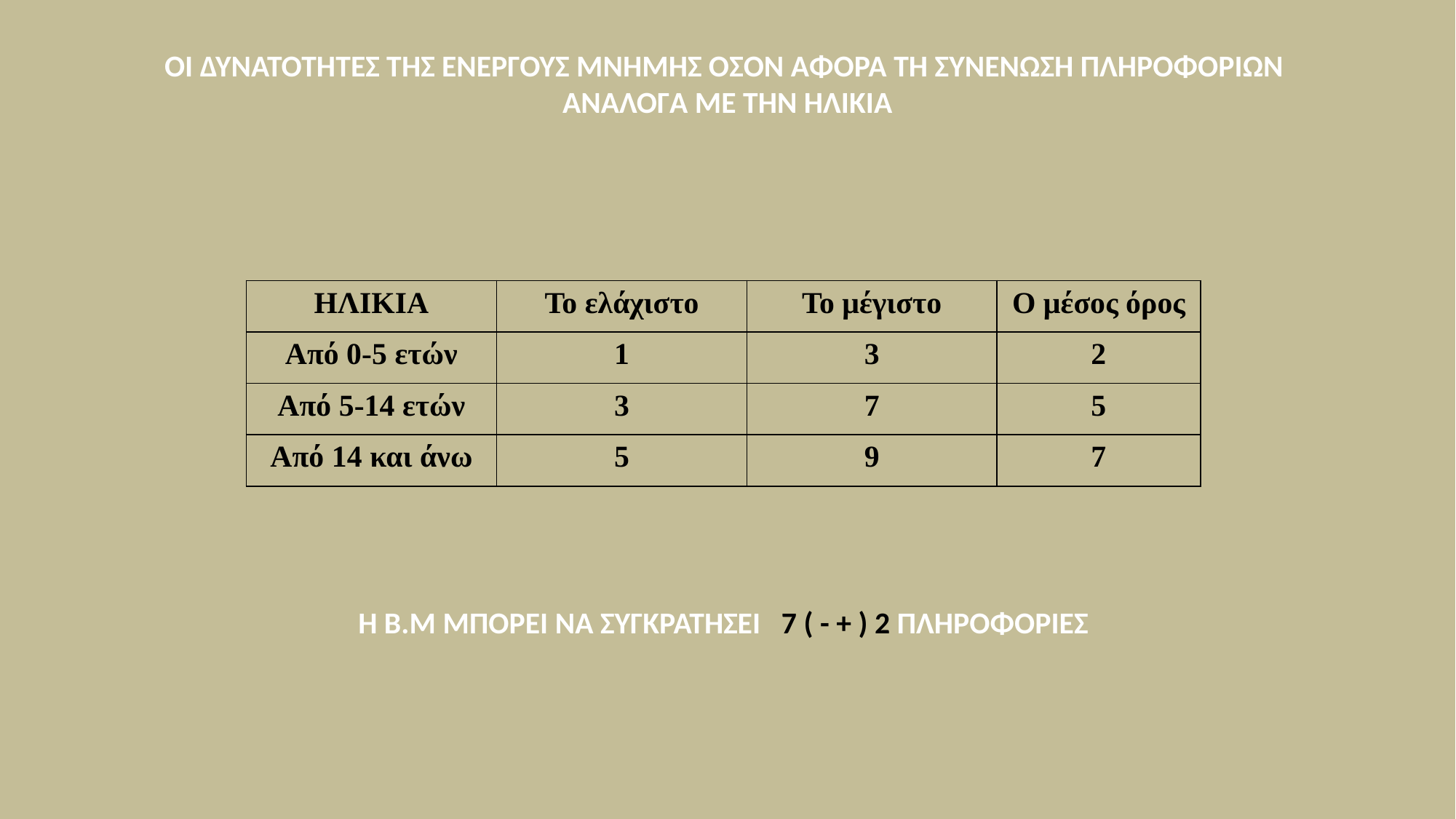

# ΟΙ ΔΥΝΑΤΟΤΗΤΕΣ ΤΗΣ ΕΝΕΡΓΟΥΣ ΜΝΗΜΗΣ ΟΣΟΝ ΑΦΟΡΑ ΤΗ ΣΥΝΕΝΩΣΗ ΠΛΗΡΟΦΟΡΙΩΝ ΑΝΑΛΟΓΑ ΜΕ ΤΗΝ ΗΛΙΚΙΑ
| ΗΛΙΚΙΑ | Το ελάχιστο | Το μέγιστο | Ο μέσος όρος |
| --- | --- | --- | --- |
| Από 0-5 ετών | 1 | 3 | 2 |
| Από 5-14 ετών | 3 | 7 | 5 |
| Από 14 και άνω | 5 | 9 | 7 |
Η Β.Μ ΜΠΟΡΕΙ ΝΑ ΣΥΓΚΡΑΤΗΣΕΙ   7 ( - + ) 2 ΠΛΗΡΟΦΟΡΙΕΣ